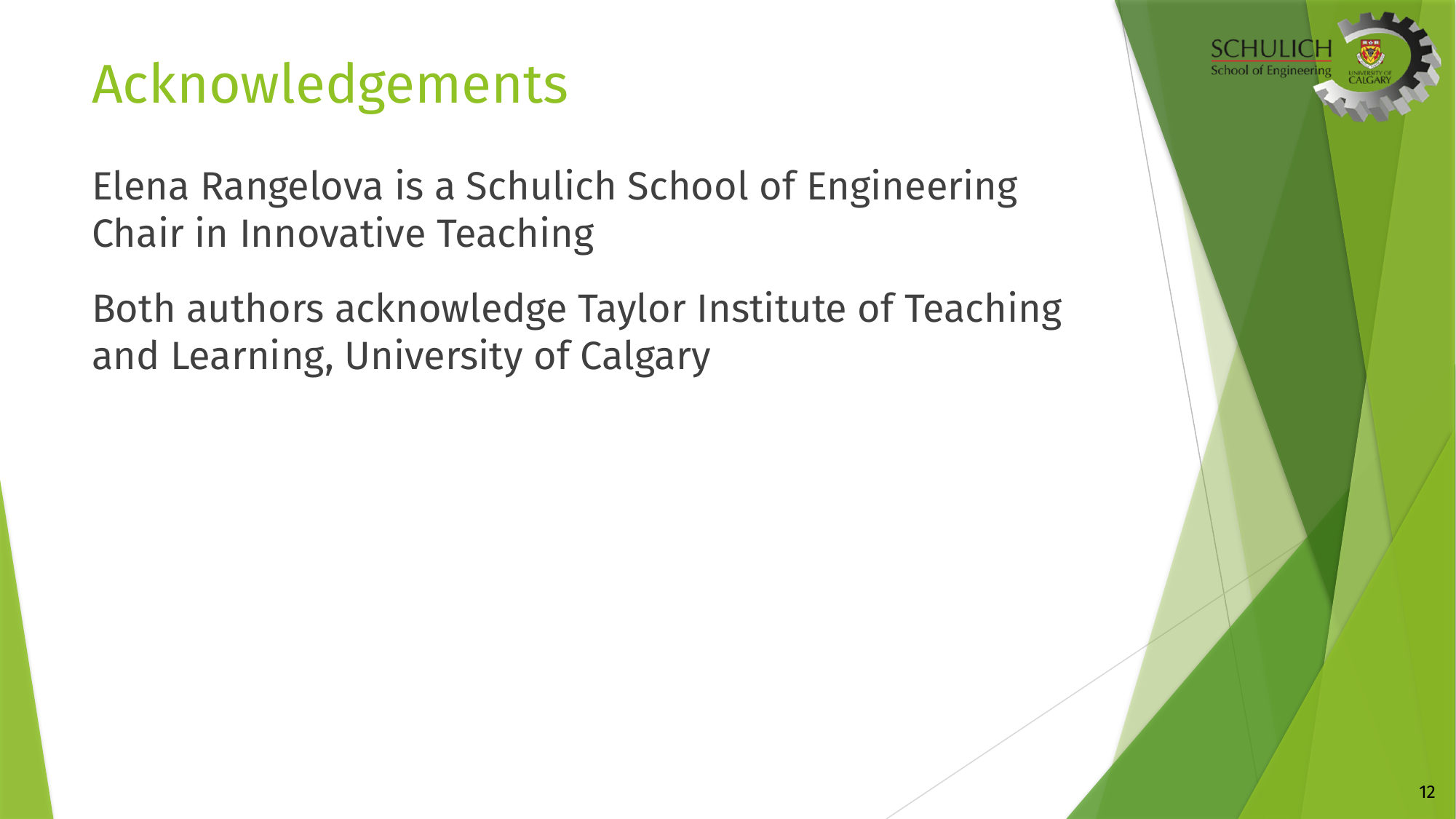

# Acknowledgements
Elena Rangelova is a Schulich School of Engineering Chair in Innovative Teaching
Both authors acknowledge Taylor Institute of Teaching and Learning, University of Calgary

12